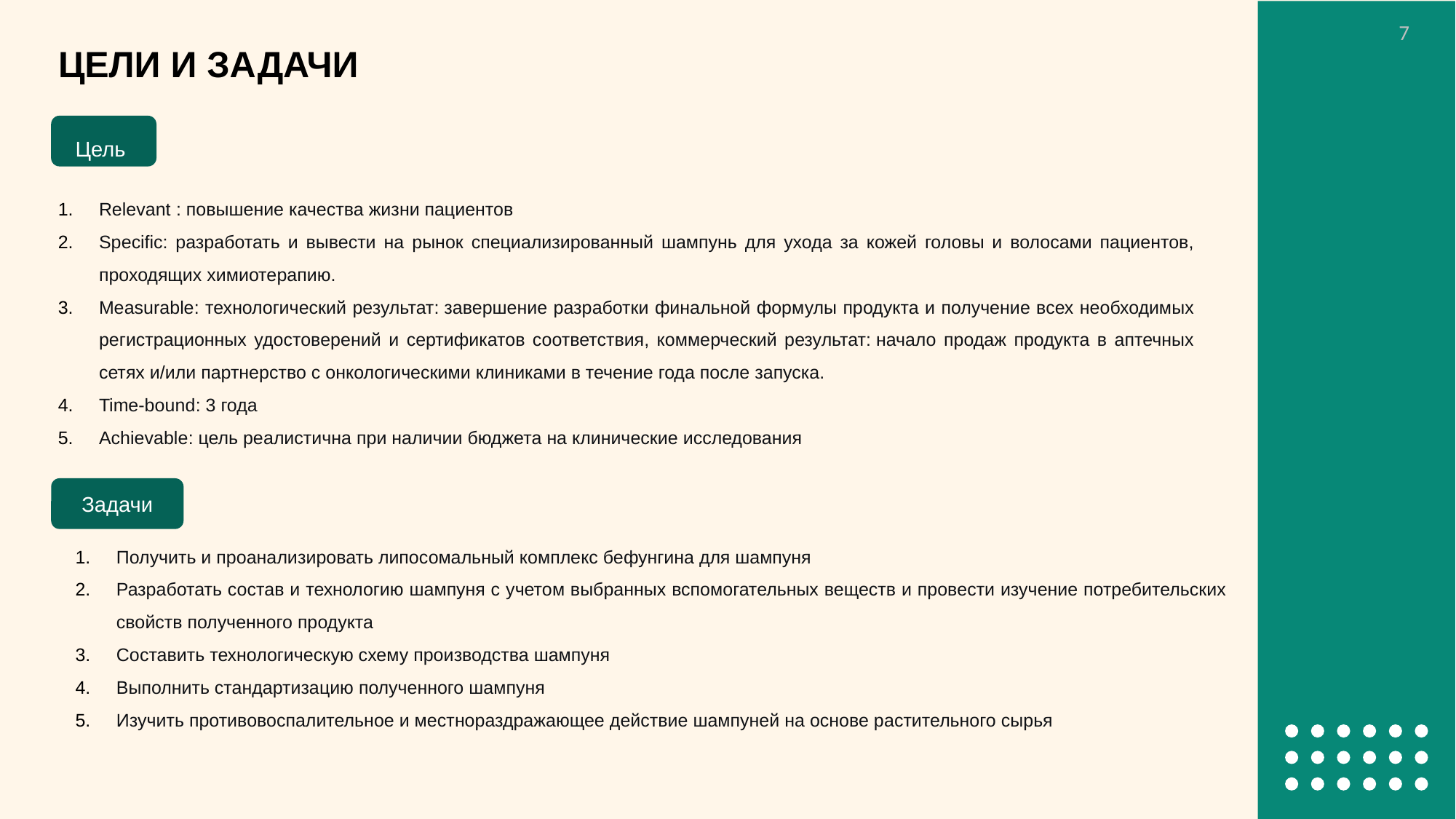

7
ЦЕЛИ И ЗАДАЧИ

Цель
Relevant : повышение качества жизни пациентов
Specific: разработать и вывести на рынок специализированный шампунь для ухода за кожей головы и волосами пациентов, проходящих химиотерапию.
Measurable: технологический результат: завершение разработки финальной формулы продукта и получение всех необходимых регистрационных удостоверений и сертификатов соответствия, коммерческий результат: начало продаж продукта в аптечных сетях и/или партнерство с онкологическими клиниками в течение года после запуска.
Time-bound: 3 года
Achievable: цель реалистична при наличии бюджета на клинические исследования

Задачи
Получить и проанализировать липосомальный комплекс бефунгина для шампуня
Разработать состав и технологию шампуня с учетом выбранных вспомогательных веществ и провести изучение потребительских свойств полученного продукта
Составить технологическую схему производства шампуня
Выполнить стандартизацию полученного шампуня
Изучить противовоспалительное и местнораздражающее действие шампуней на основе растительного сырья